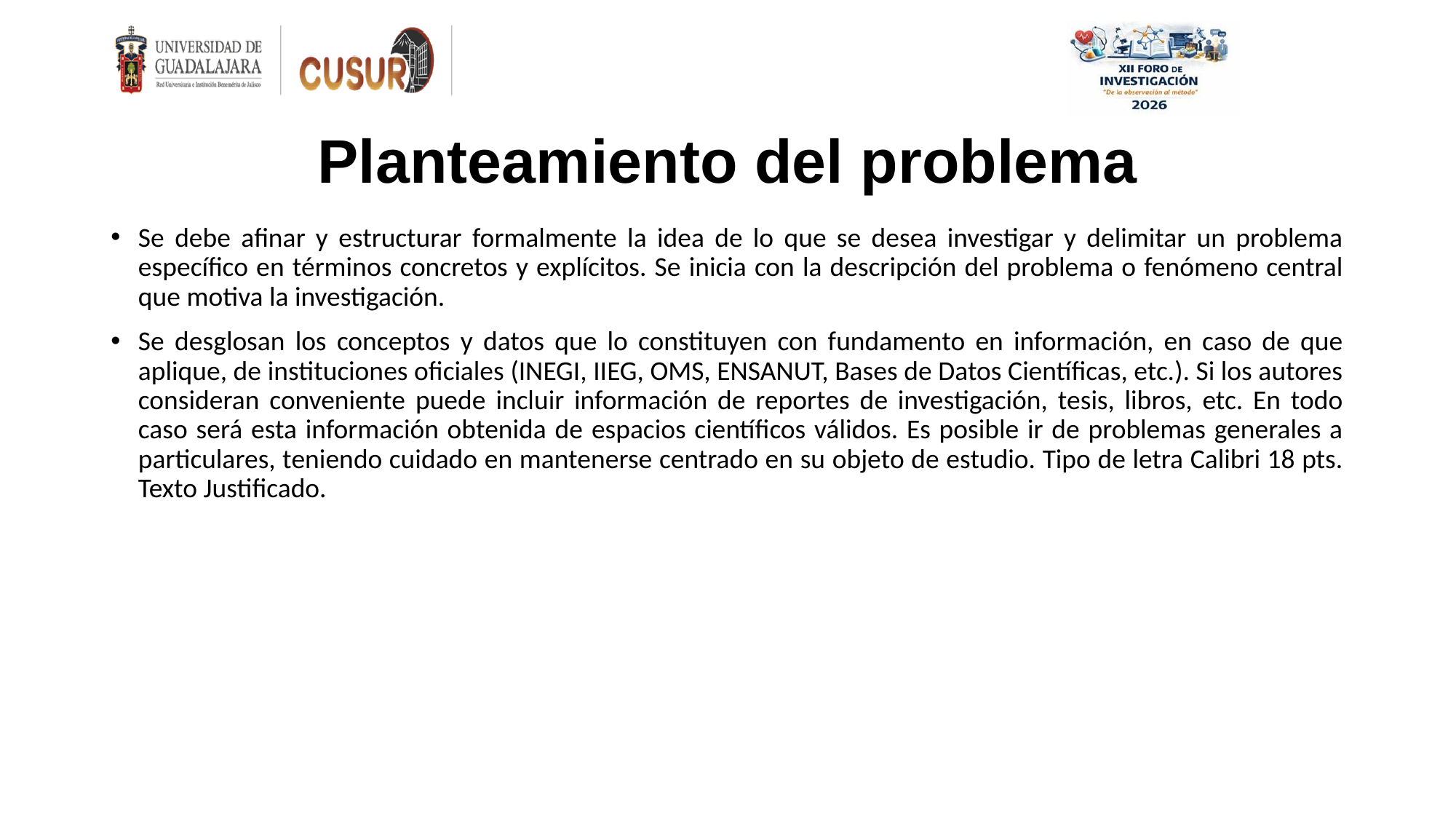

# Planteamiento del problema
Se debe afinar y estructurar formalmente la idea de lo que se desea investigar y delimitar un problema específico en términos concretos y explícitos. Se inicia con la descripción del problema o fenómeno central que motiva la investigación.
Se desglosan los conceptos y datos que lo constituyen con fundamento en información, en caso de que aplique, de instituciones oficiales (INEGI, IIEG, OMS, ENSANUT, Bases de Datos Científicas, etc.). Si los autores consideran conveniente puede incluir información de reportes de investigación, tesis, libros, etc. En todo caso será esta información obtenida de espacios científicos válidos. Es posible ir de problemas generales a particulares, teniendo cuidado en mantenerse centrado en su objeto de estudio. Tipo de letra Calibri 18 pts. Texto Justificado.